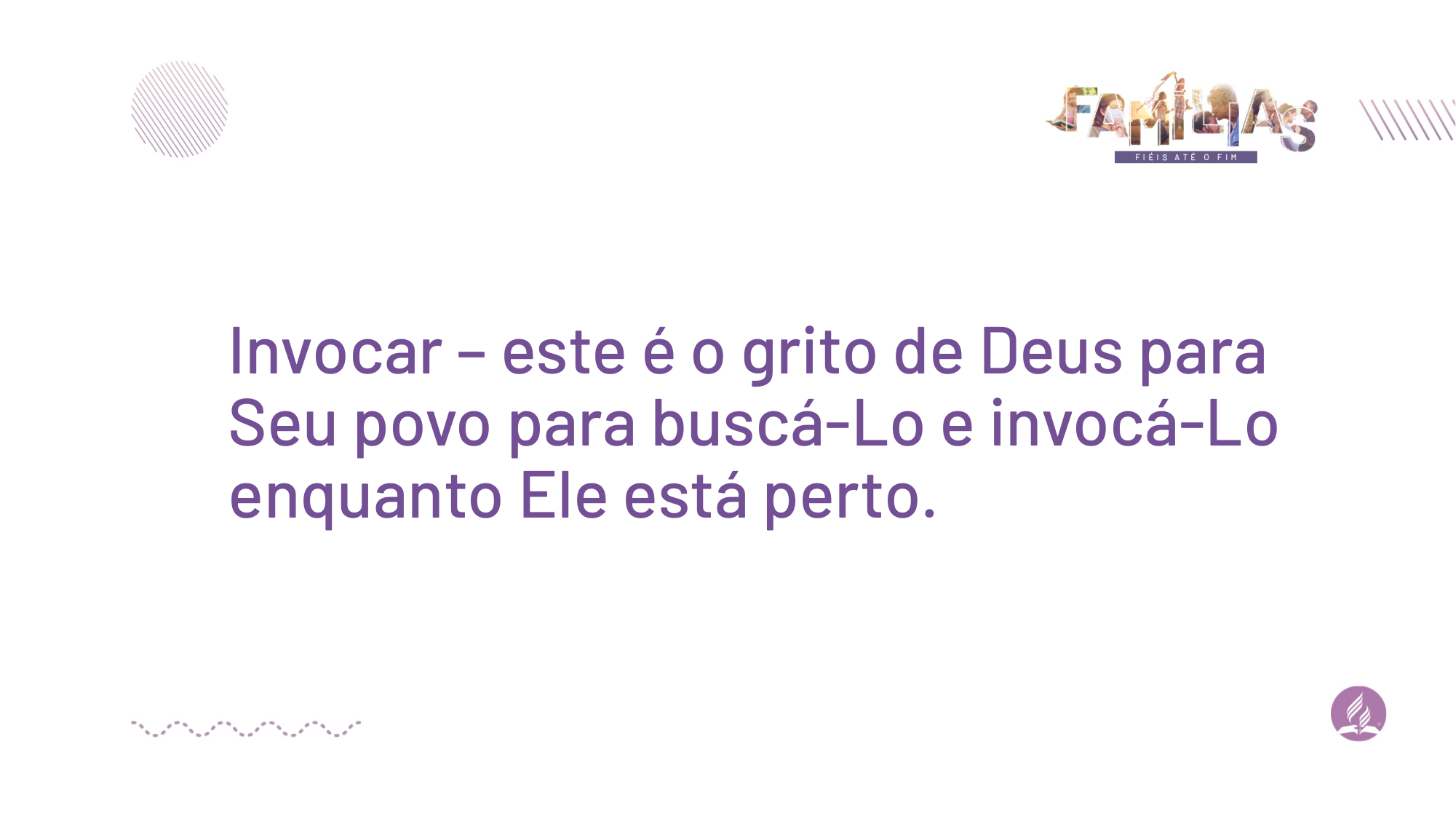

Invocar – este é o grito de Deus para Seu povo para buscá-Lo e invocá-Lo enquanto Ele está perto.